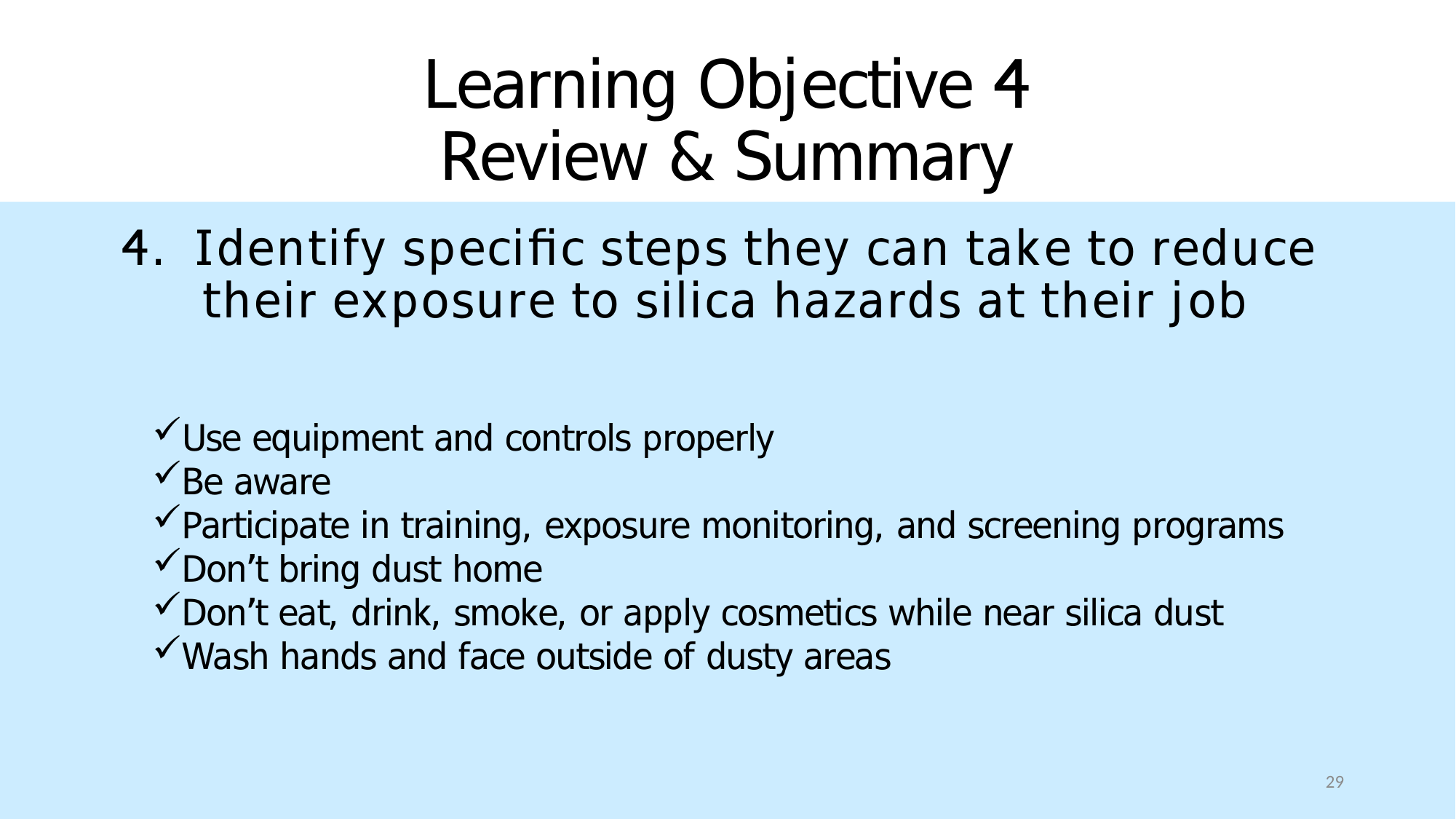

# Learning Objective 4 Review & Summary
4.  Identify specific steps they can take to reduce
their exposure to silica hazards at their job

Use equipment and controls properly
Be aware
Participate in training, exposure monitoring, and screening programs
Don’t bring dust home
Don’t eat, drink, smoke, or apply cosmetics while near silica dust
Wash hands and face outside of dusty areas
29